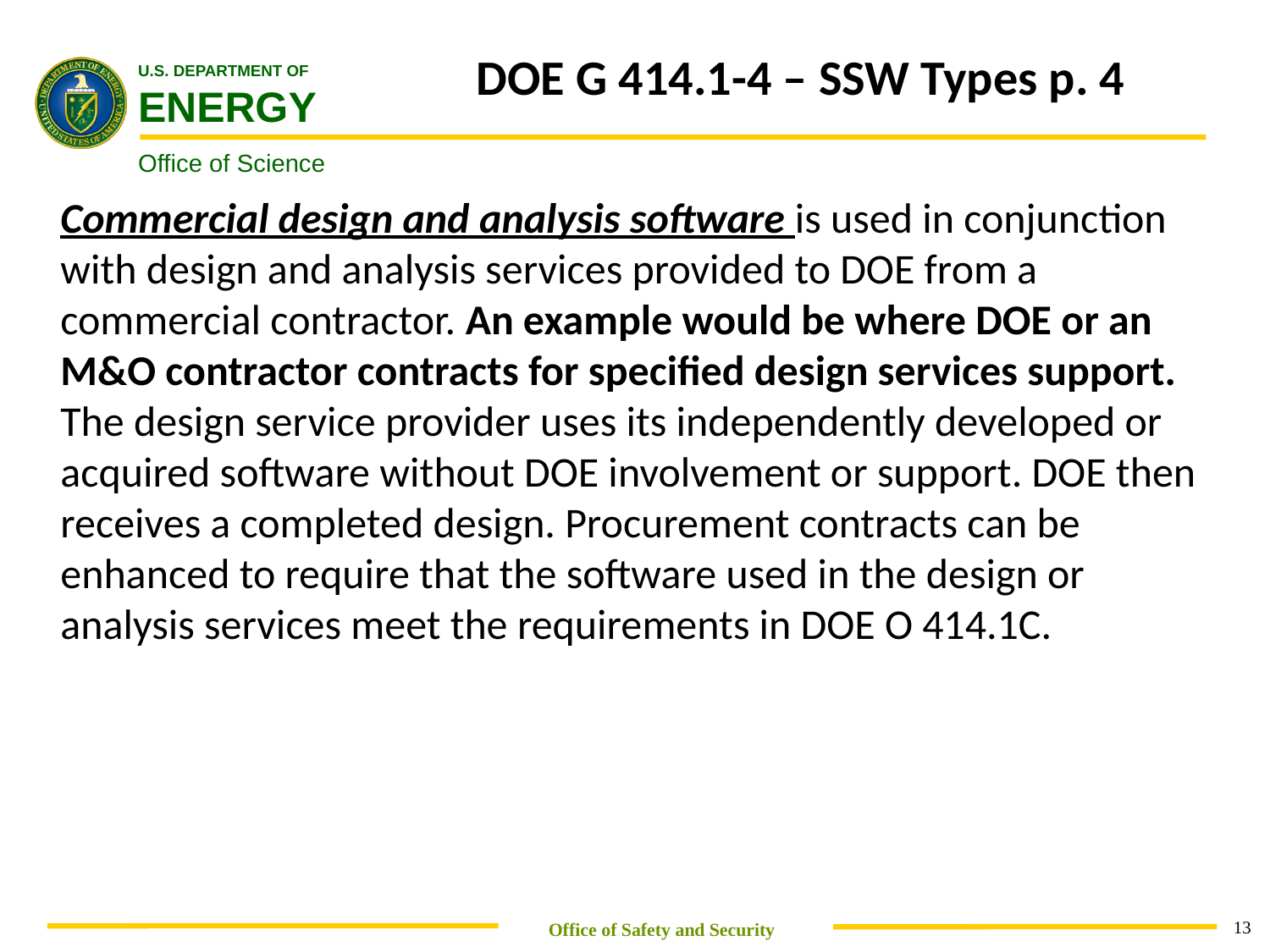

DOE G 414.1-4 – SSW Types p. 4
Commercial design and analysis software is used in conjunction with design and analysis services provided to DOE from a commercial contractor. An example would be where DOE or an M&O contractor contracts for specified design services support. The design service provider uses its independently developed or acquired software without DOE involvement or support. DOE then receives a completed design. Procurement contracts can be enhanced to require that the software used in the design or analysis services meet the requirements in DOE O 414.1C.
       Office of Safety and Security